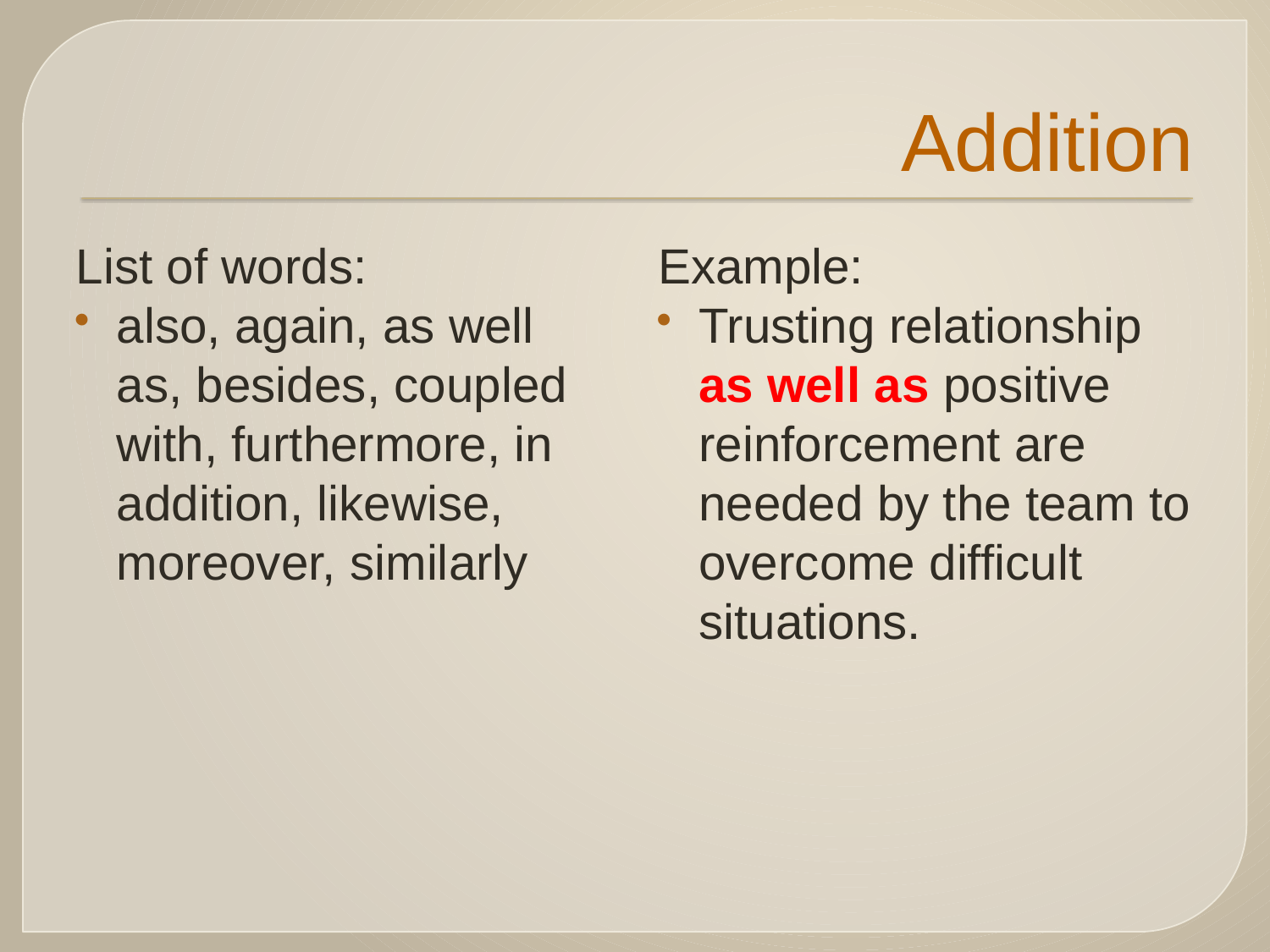

# Addition
List of words:
also, again, as well as, besides, coupled with, furthermore, in addition, likewise, moreover, similarly
Example:
Trusting relationship as well as positive reinforcement are needed by the team to overcome difficult situations.